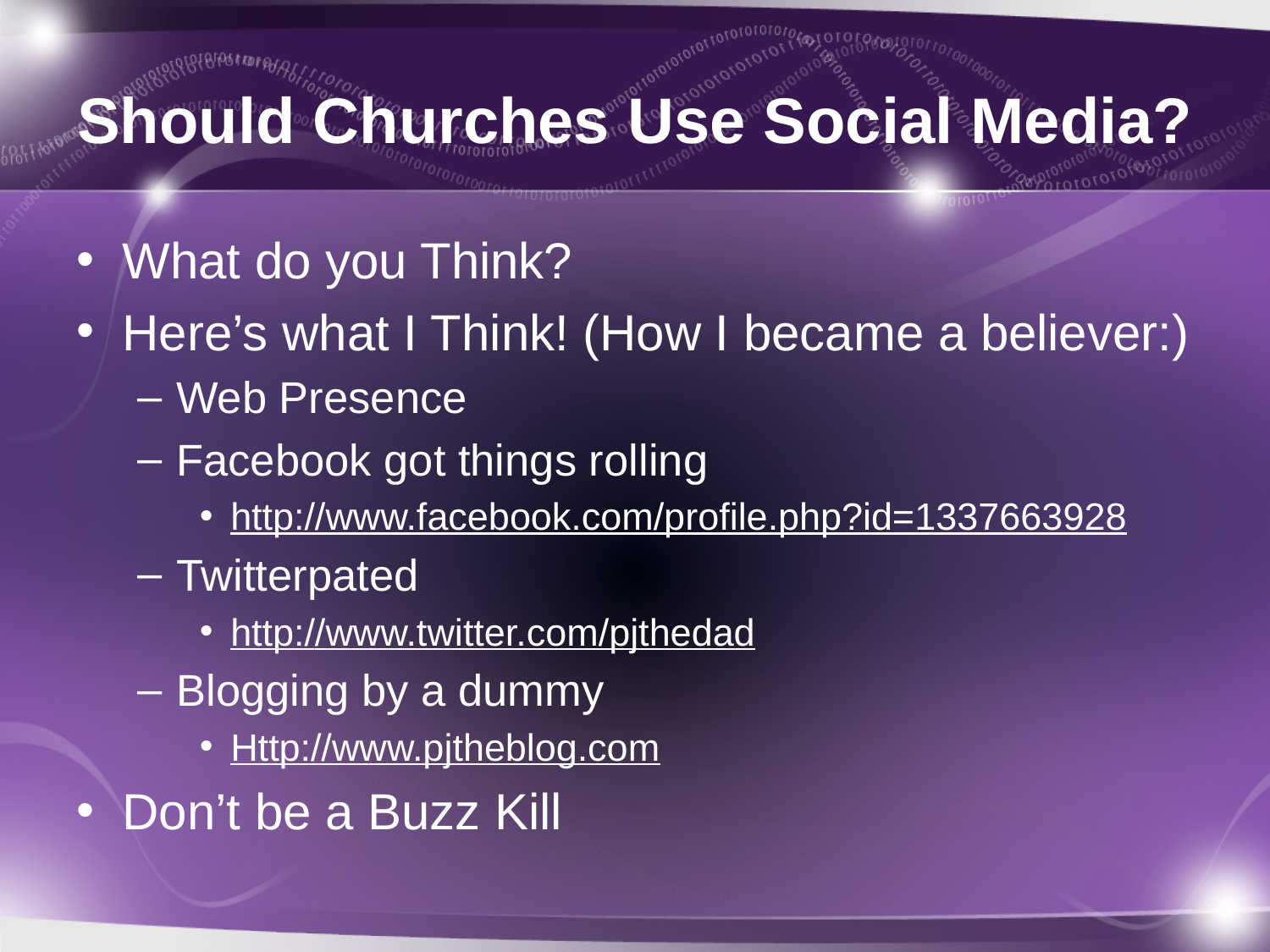

# Should Churches Use Social Media?
What do you Think?
Here’s what I Think! (How I became a believer:)
Web Presence
Facebook got things rolling
http://www.facebook.com/profile.php?id=1337663928
Twitterpated
http://www.twitter.com/pjthedad
Blogging by a dummy
Http://www.pjtheblog.com
Don’t be a Buzz Kill